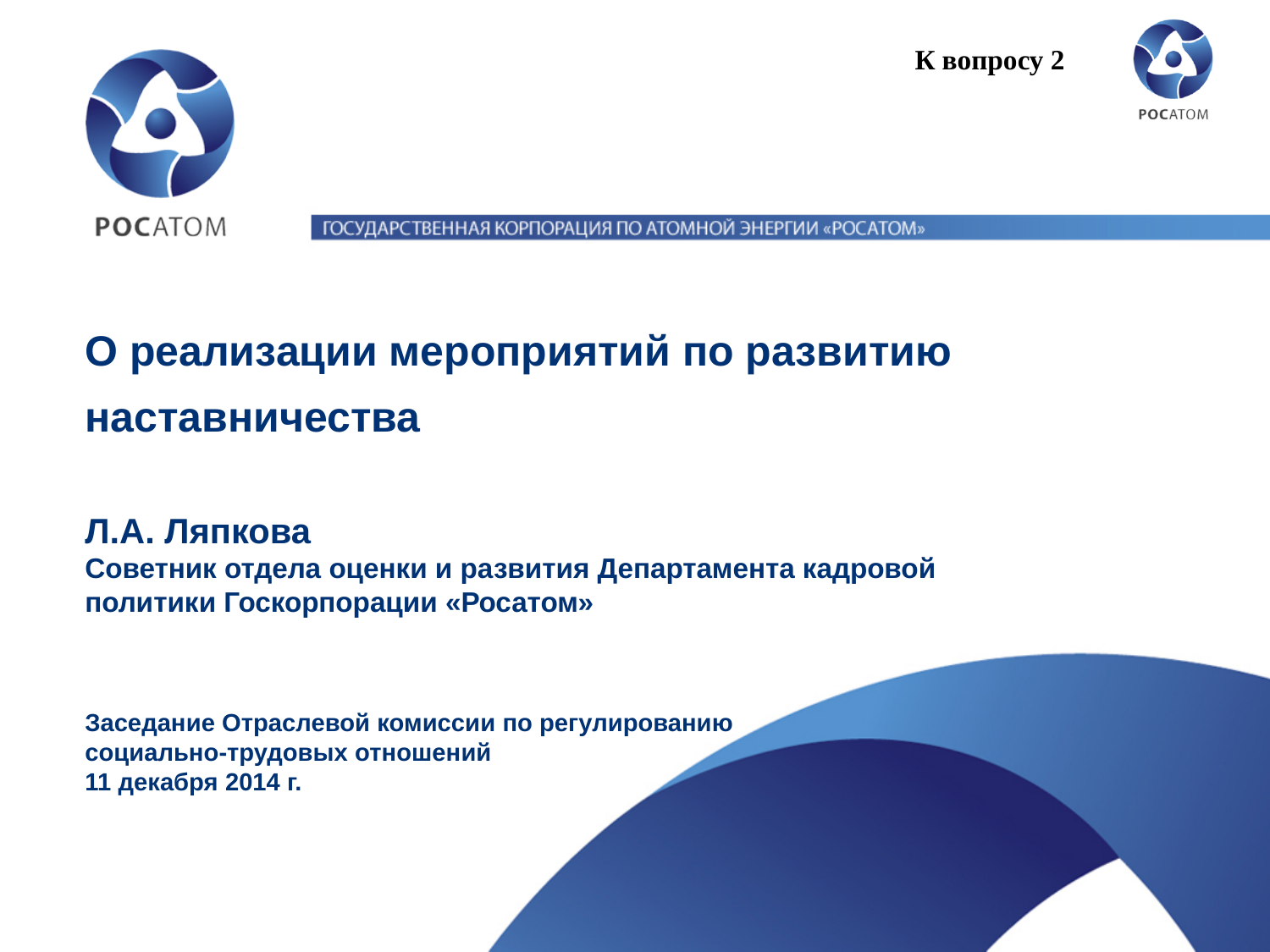

К вопросу 2
О реализации мероприятий по развитию наставничества
Л.А. Ляпкова
Советник отдела оценки и развития Департамента кадровой политики Госкорпорации «Росатом»

Заседание Отраслевой комиссии по регулированию социально-трудовых отношений
11 декабря 2014 г.